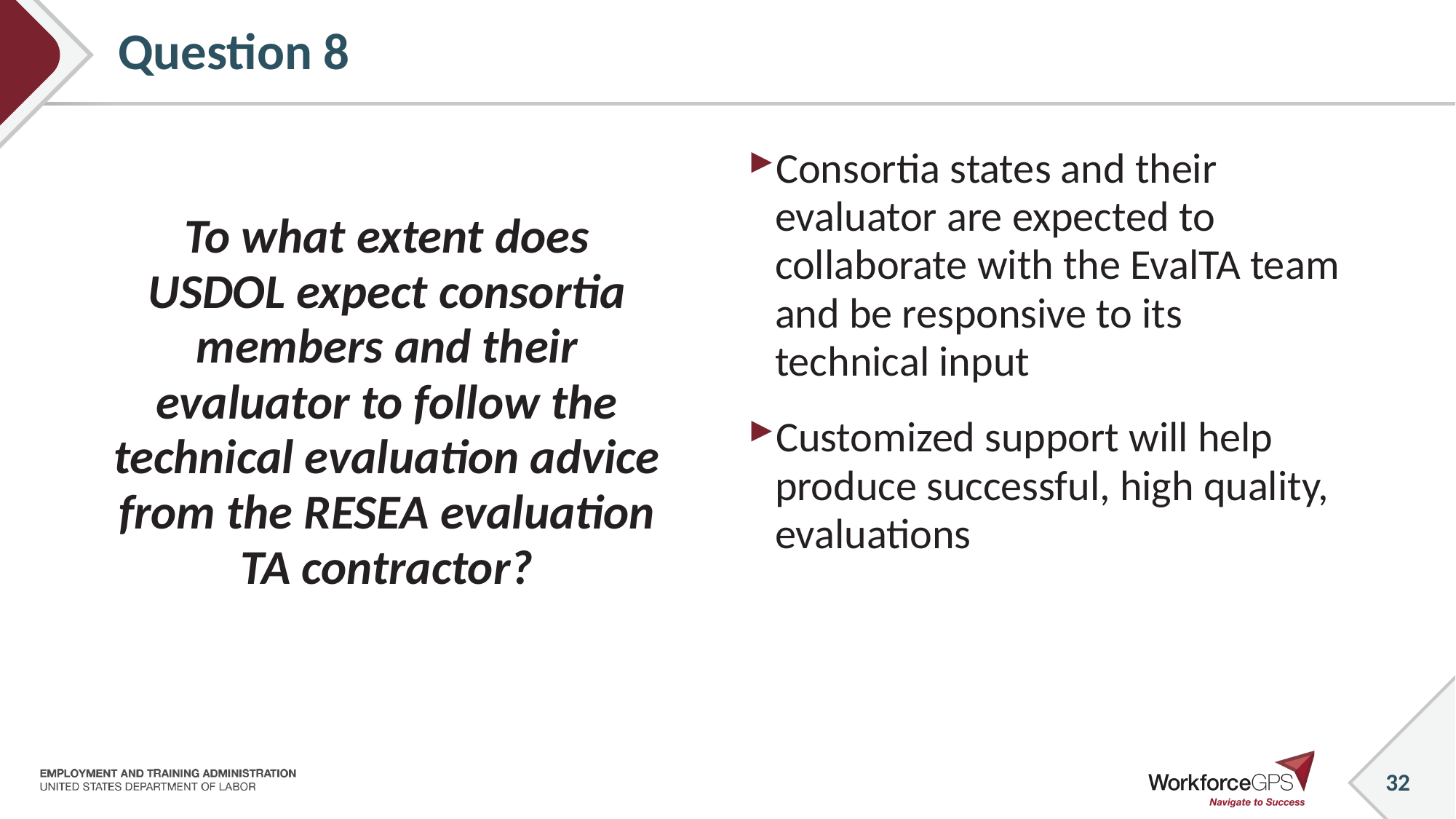

# Question 8
To what extent does USDOL expect consortia members and their evaluator to follow the technical evaluation advice from the RESEA evaluation TA contractor?

Consortia states and their evaluator are expected to collaborate with the EvalTA team and be responsive to its technical input
Customized support will help produce successful, high quality, evaluations
32